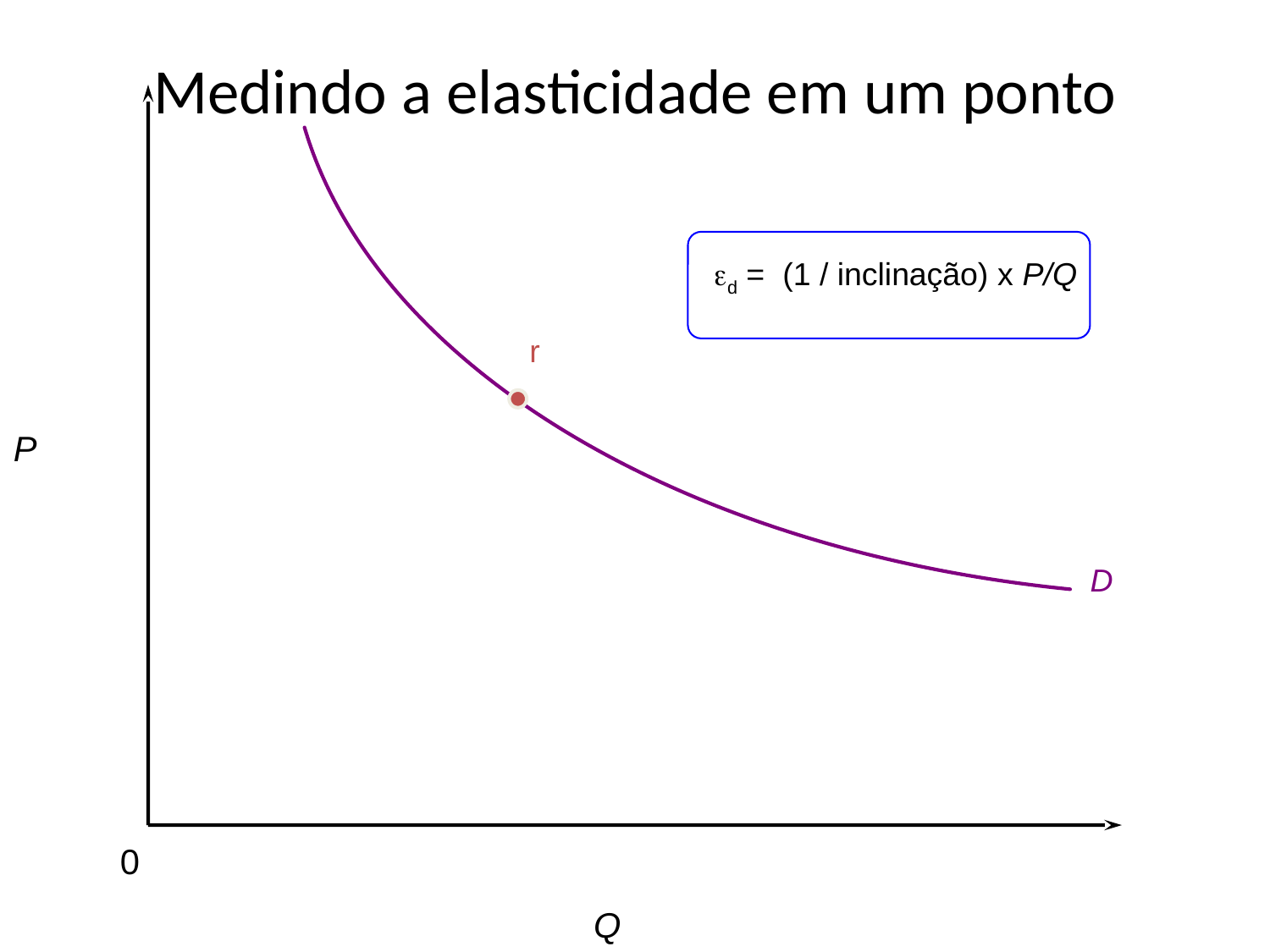

# Medindo a elasticidade em um ponto

εd =  (1 / inclinação) x P/Q
r

P
D

0

Q